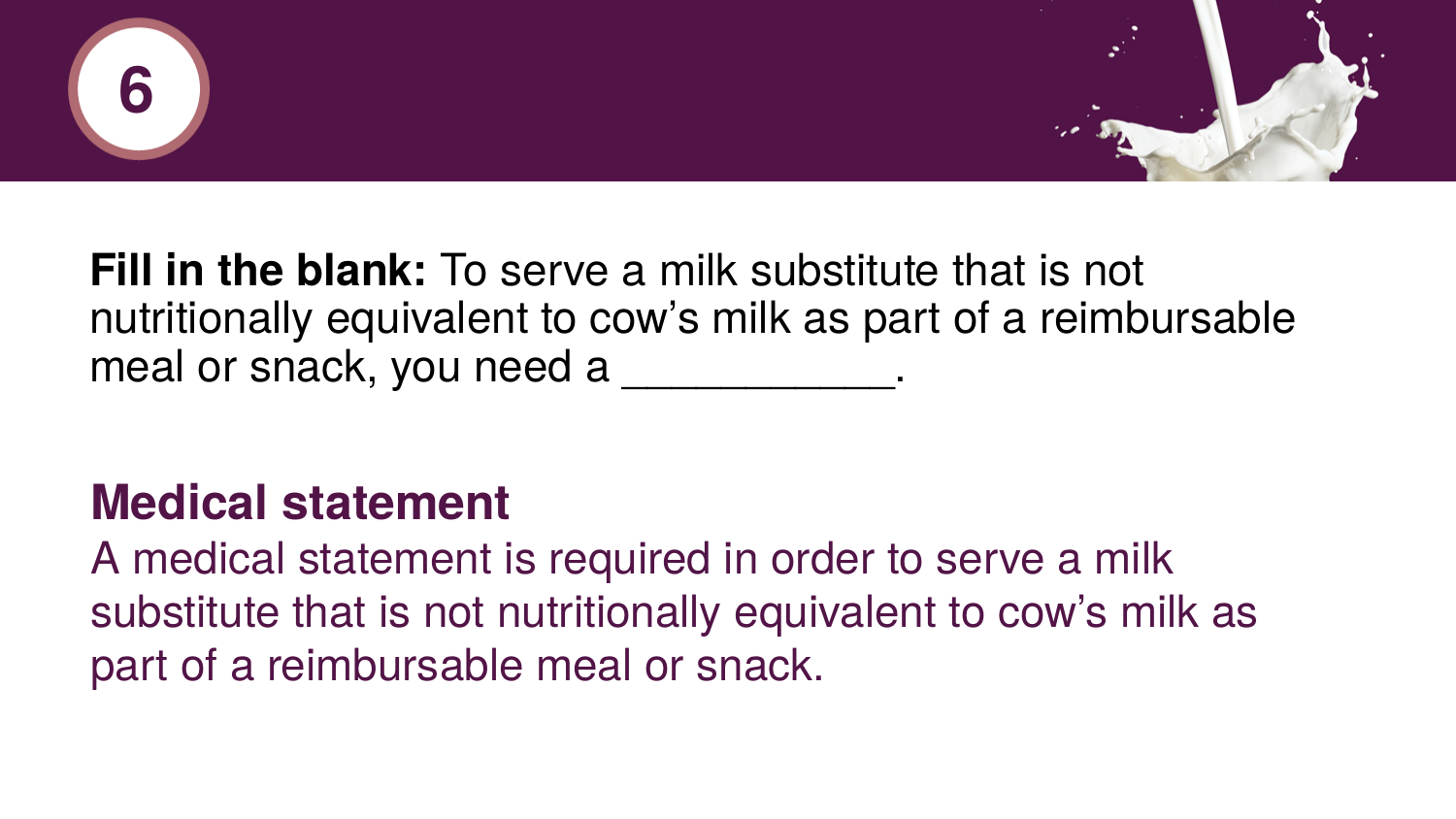

6
# Fill in the blank: To serve a milk substitute that is not nutritionally equivalent to cow’s milk as part of a reimbursable meal or snack, you need a ___________.
Medical statement
A medical statement is required in order to serve a milk substitute that is not nutritionally equivalent to cow’s milk as part of a reimbursable meal or snack.